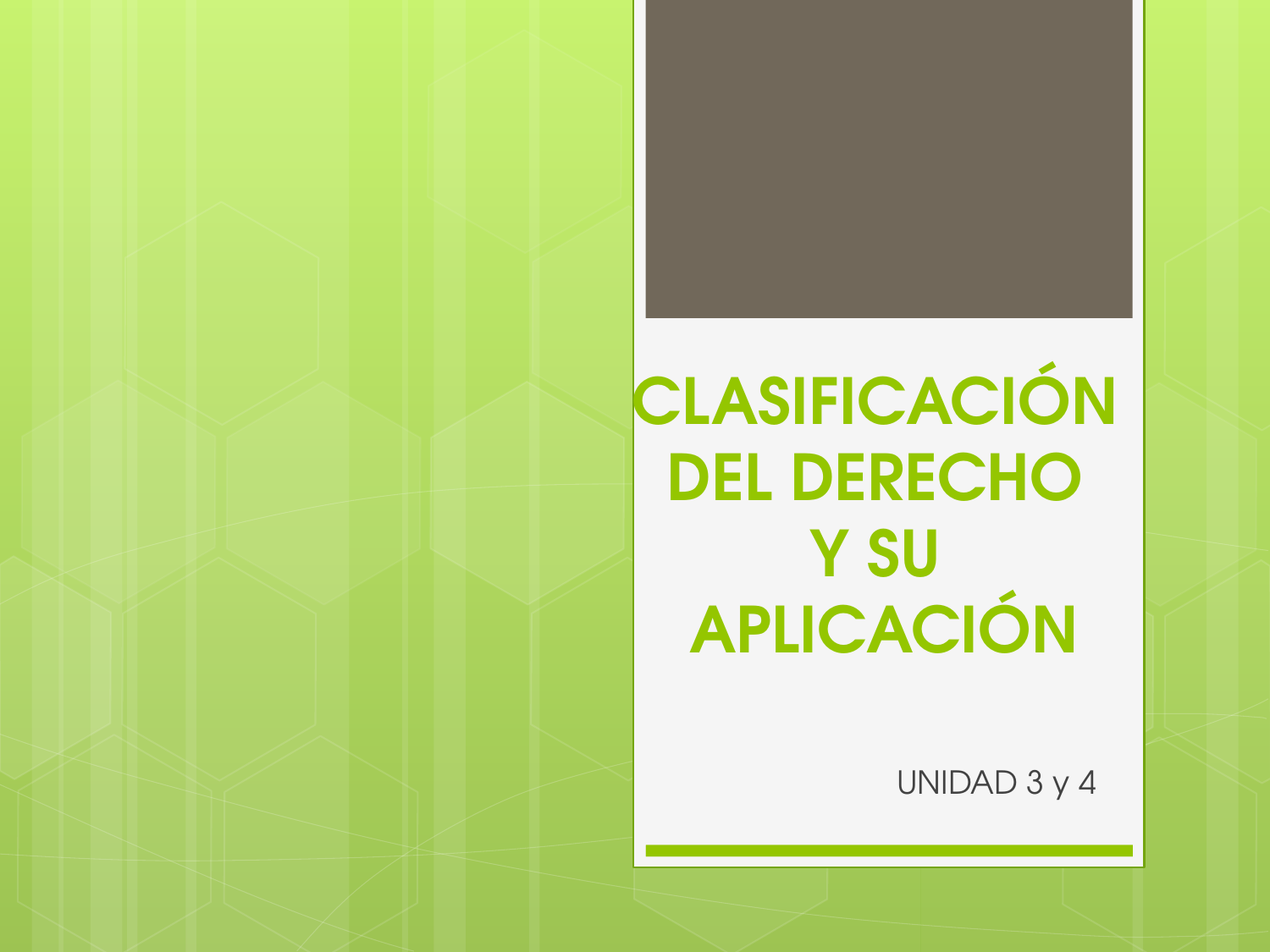

# CLASIFICACIÓN DEL DERECHO Y SU APLICACIÓN
UNIDAD 3 y 4